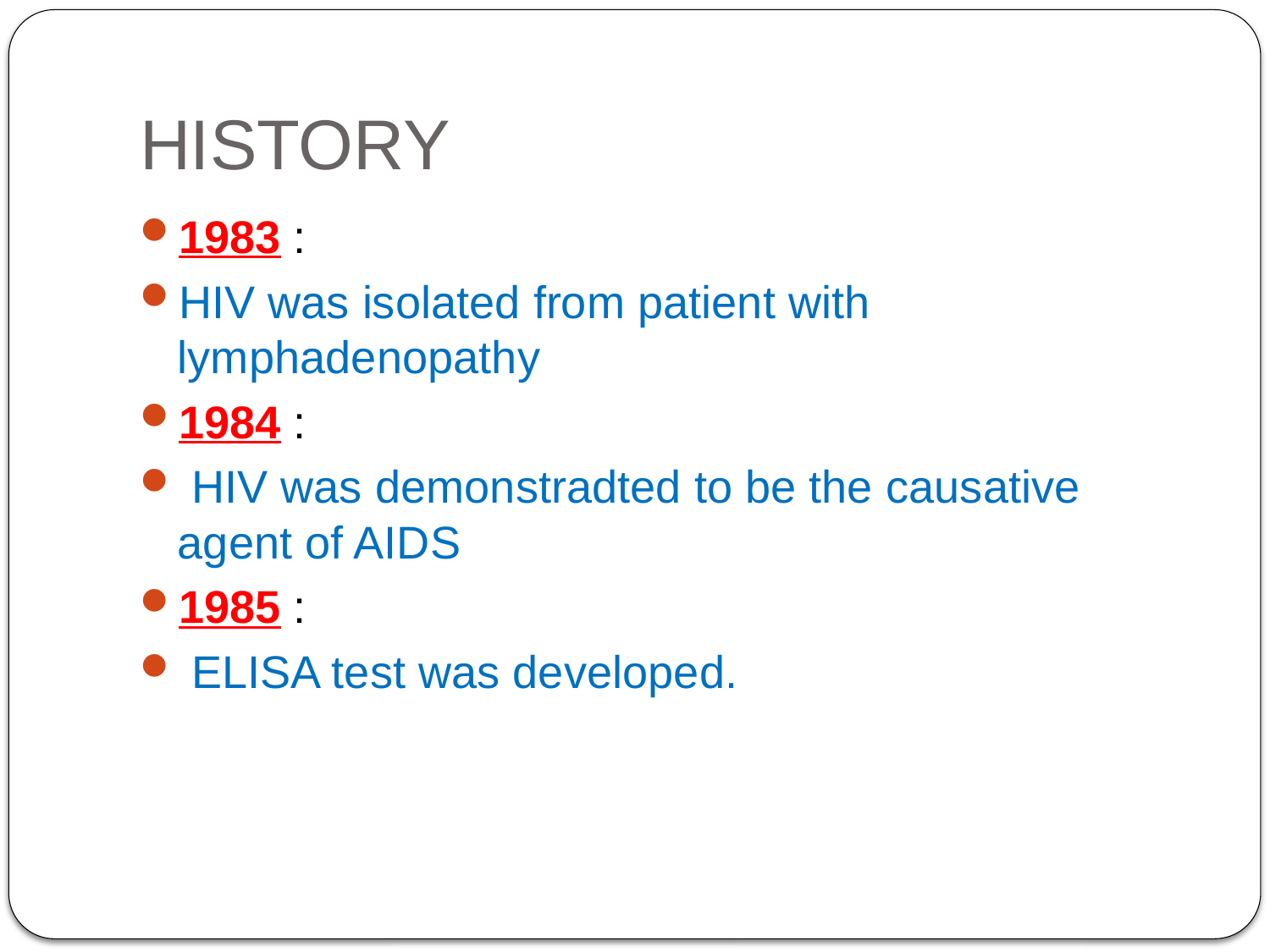

# HISTORY
1983 :
HIV was isolated from patient with lymphadenopathy
1984 :
 HIV was demonstradted to be the causative agent of AIDS
1985 :
 ELISA test was developed.